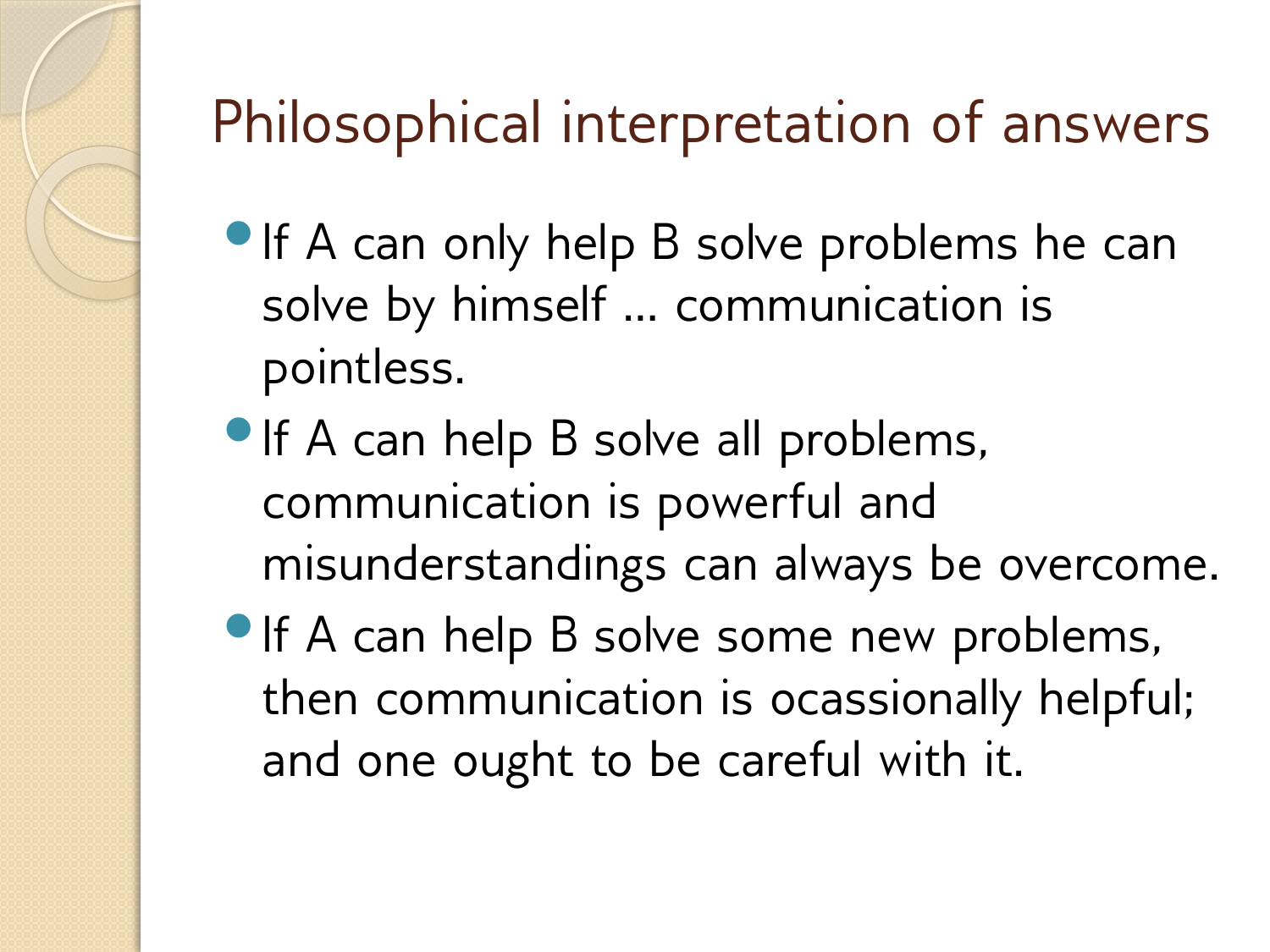

# Philosophical interpretation of answers
If A can only help B solve problems he can solve by himself … communication is pointless.
If A can help B solve all problems, communication is powerful and misunderstandings can always be overcome.
If A can help B solve some new problems, then communication is ocassionally helpful; and one ought to be careful with it.